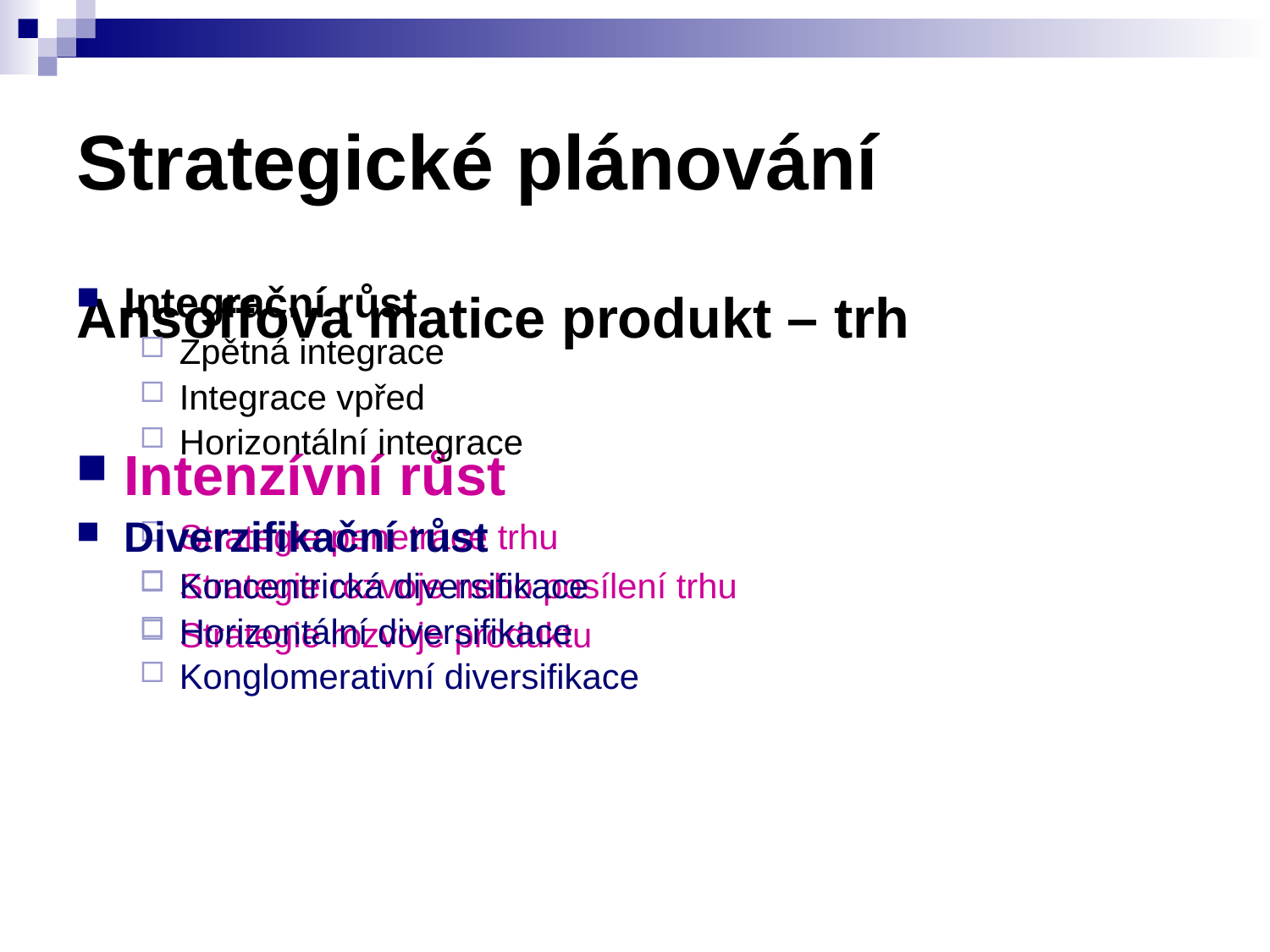

# Strategické plánování
Ansoffova matice produkt – trh

Intenzívní růst
Strategie penetrace trhu
Strategie rozvoje nebo posílení trhu
Strategie rozvoje produktu

Integrační růst
Zpětná integrace
Integrace vpřed
Horizontální integrace

Diverzifikační růst
Koncentrická diversifikace
Horizontální diversifikace
Konglomerativní diversifikace